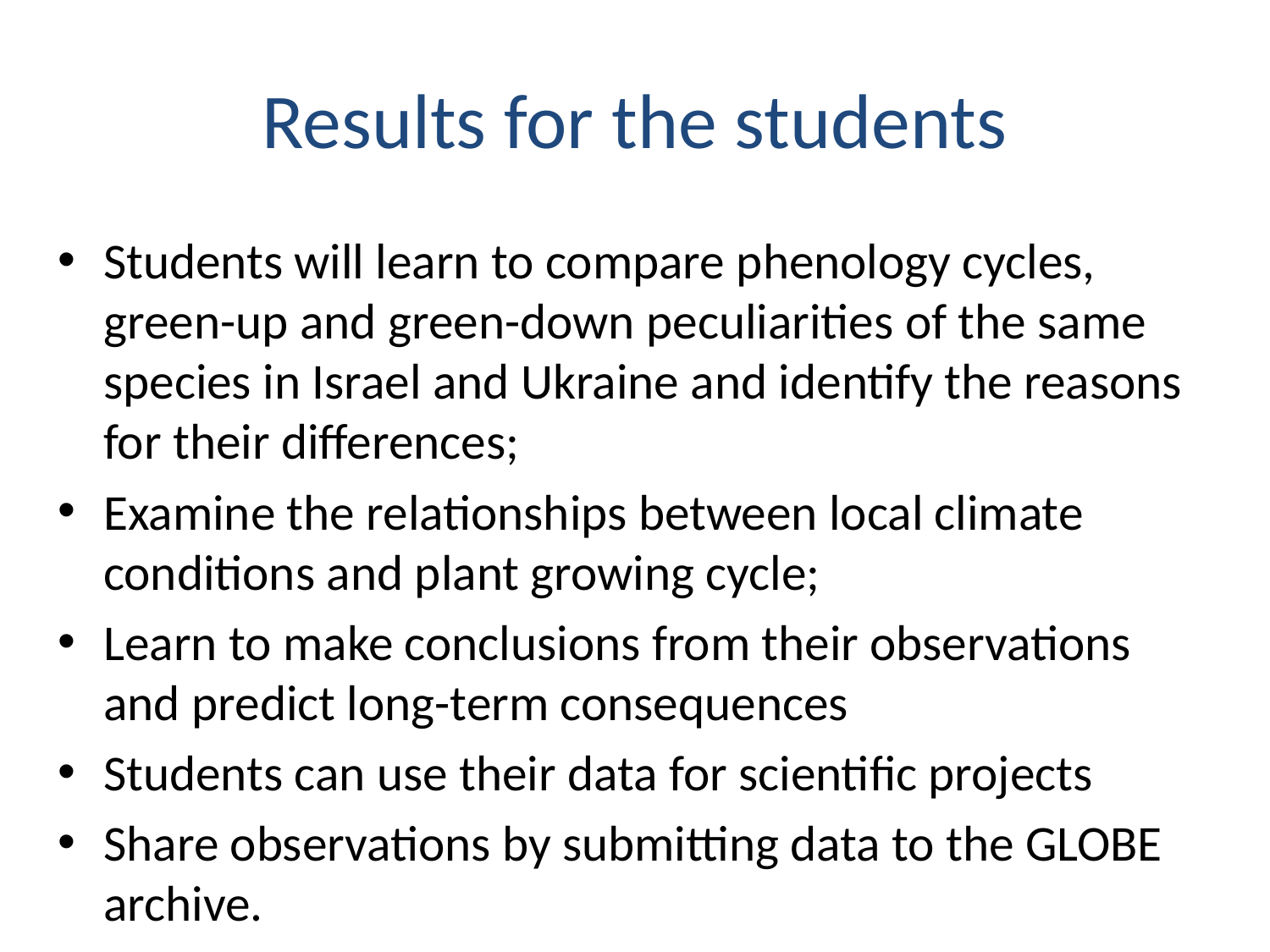

# Results for the students
Students will learn to compare phenology cycles, green-up and green-down peculiarities of the same species in Israel and Ukraine and identify the reasons for their differences;
Examine the relationships between local climate conditions and plant growing cycle;
Learn to make conclusions from their observations and predict long-term consequences
Students can use their data for scientific projects
Share observations by submitting data to the GLOBE archive.